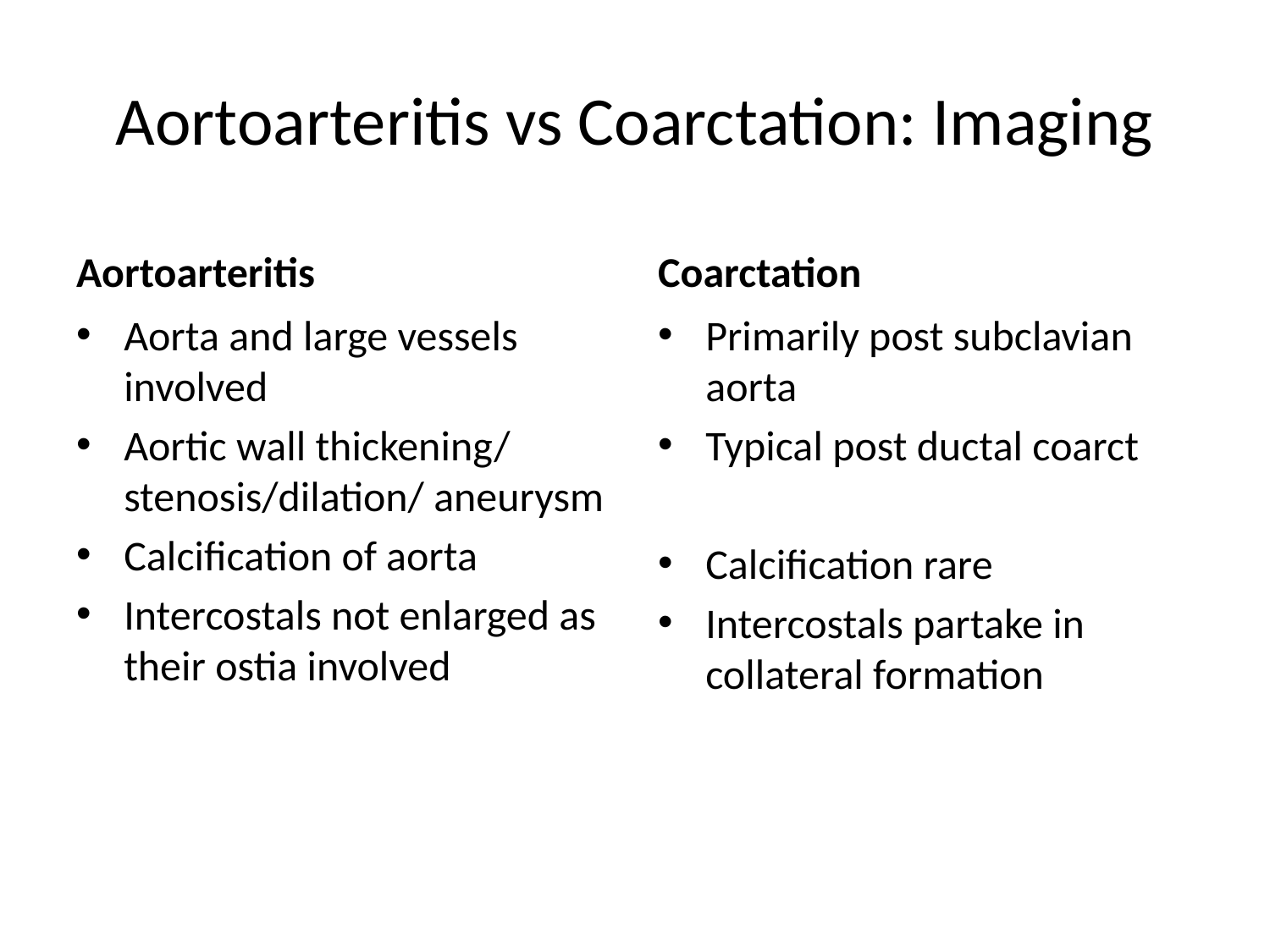

# Aortoarteritis vs Coarctation: Imaging
Aortoarteritis
Coarctation
Aorta and large vessels involved
Aortic wall thickening/ stenosis/dilation/ aneurysm
Calcification of aorta
Intercostals not enlarged as their ostia involved

Primarily post subclavian aorta
Typical post ductal coarct

Calcification rare
Intercostals partake in collateral formation